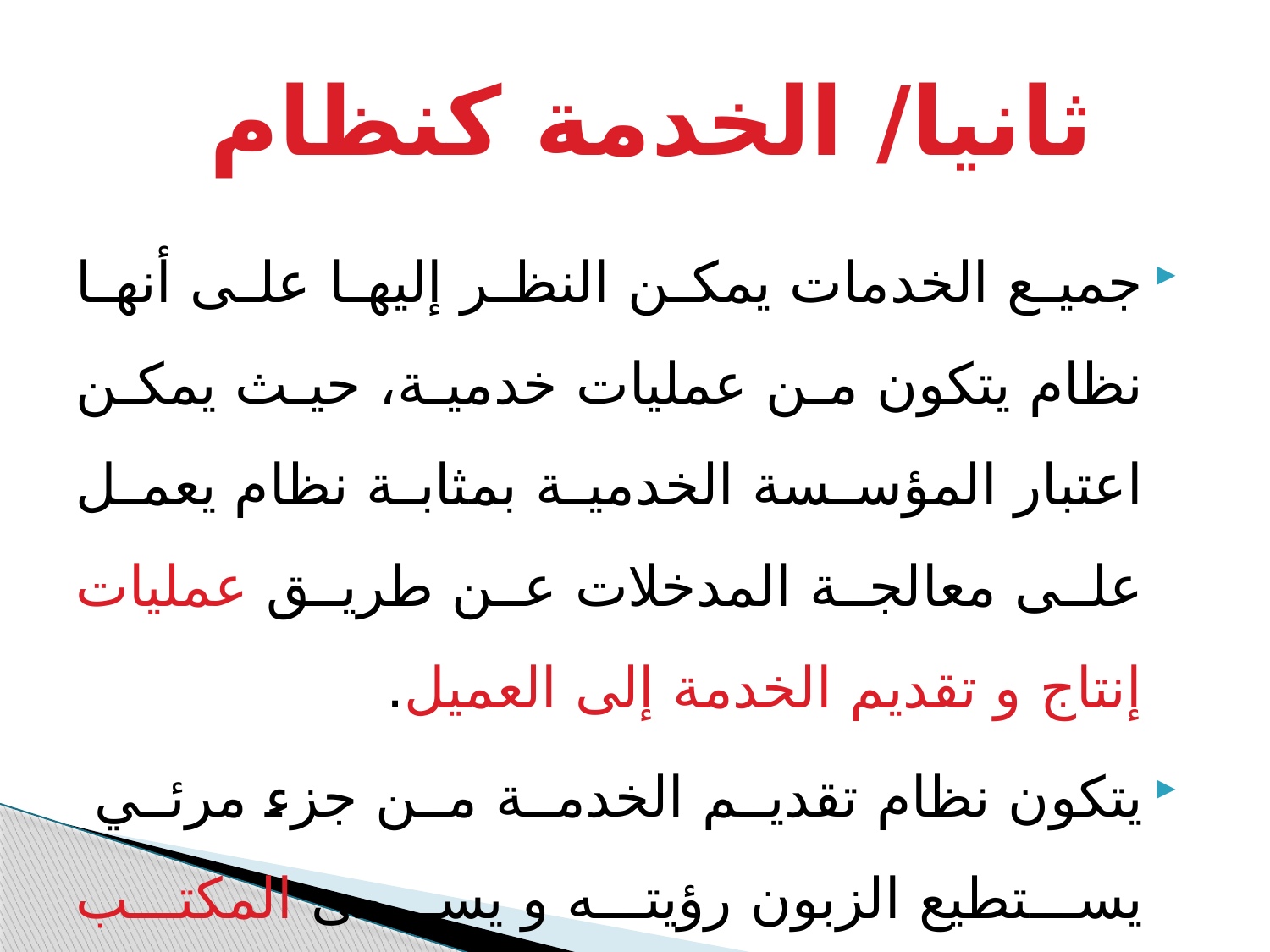

# ثانيا/ الخدمة كنظام
جميع الخدمات يمكن النظر إليها على أنها نظام يتكون من عمليات خدمية، حيث يمكن اعتبار المؤسسة الخدمية بمثابة نظام يعمل على معالجة المدخلات عن طريق عمليات إنتاج و تقديم الخدمة إلى العميل.
يتكون نظام تقديم الخدمة من جزء مرئي  يستطيع الزبون رؤيته و يسمى المكتب الأمامي، أما القسم الأخر يكون غير ظاهر لا يستطيع الزبون رؤيته أو معرفته و يسمى المكتب الخلفي.